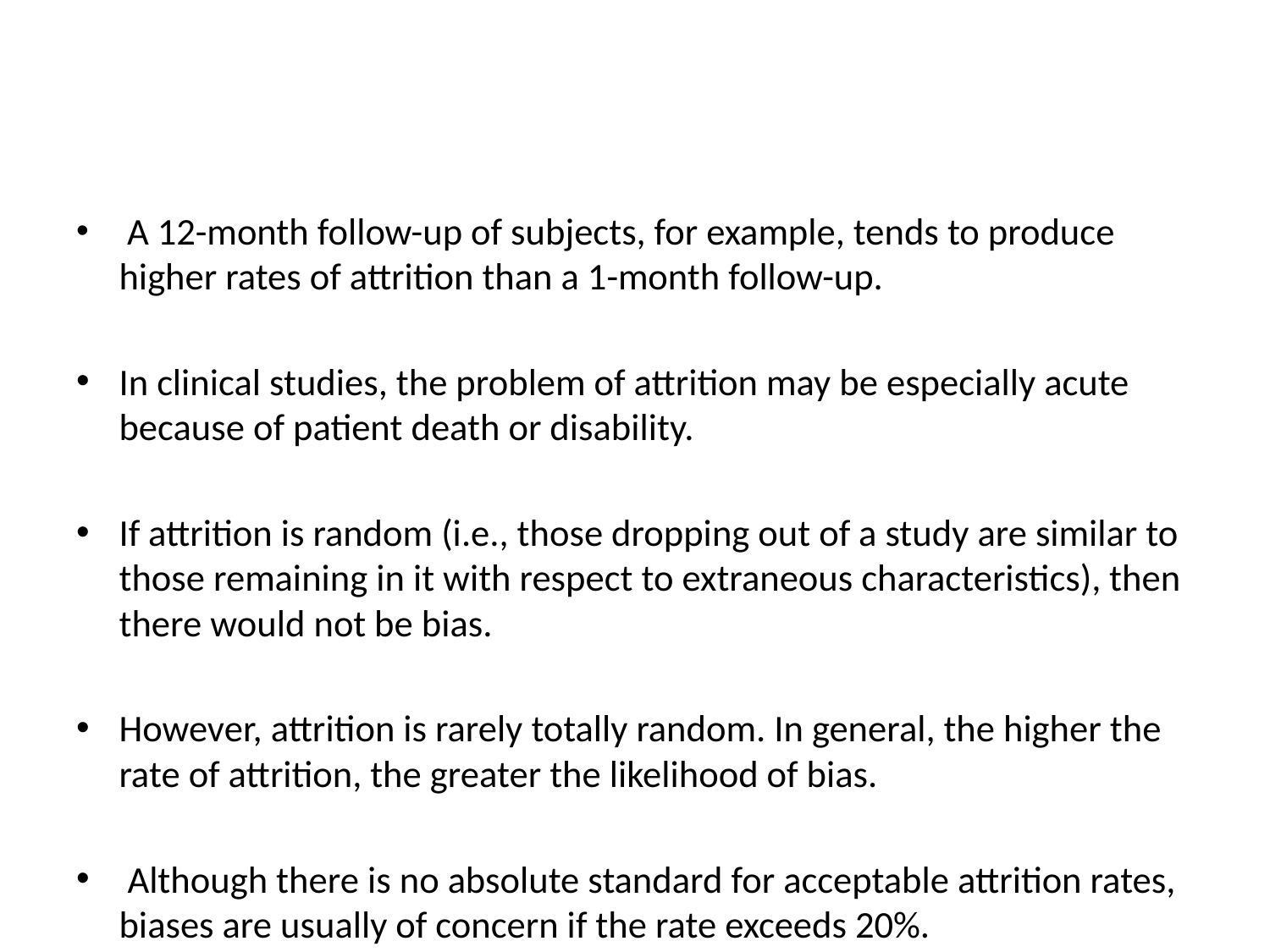

#
 A 12-month follow-up of subjects, for example, tends to produce higher rates of attrition than a 1-month follow-up.

In clinical studies, the problem of attrition may be especially acute because of patient death or disability.

If attrition is random (i.e., those dropping out of a study are similar to those remaining in it with respect to extraneous characteristics), then there would not be bias.

However, attrition is rarely totally random. In general, the higher the rate of attrition, the greater the likelihood of bias.

 Although there is no absolute standard for acceptable attrition rates, biases are usually of concern if the rate exceeds 20%.